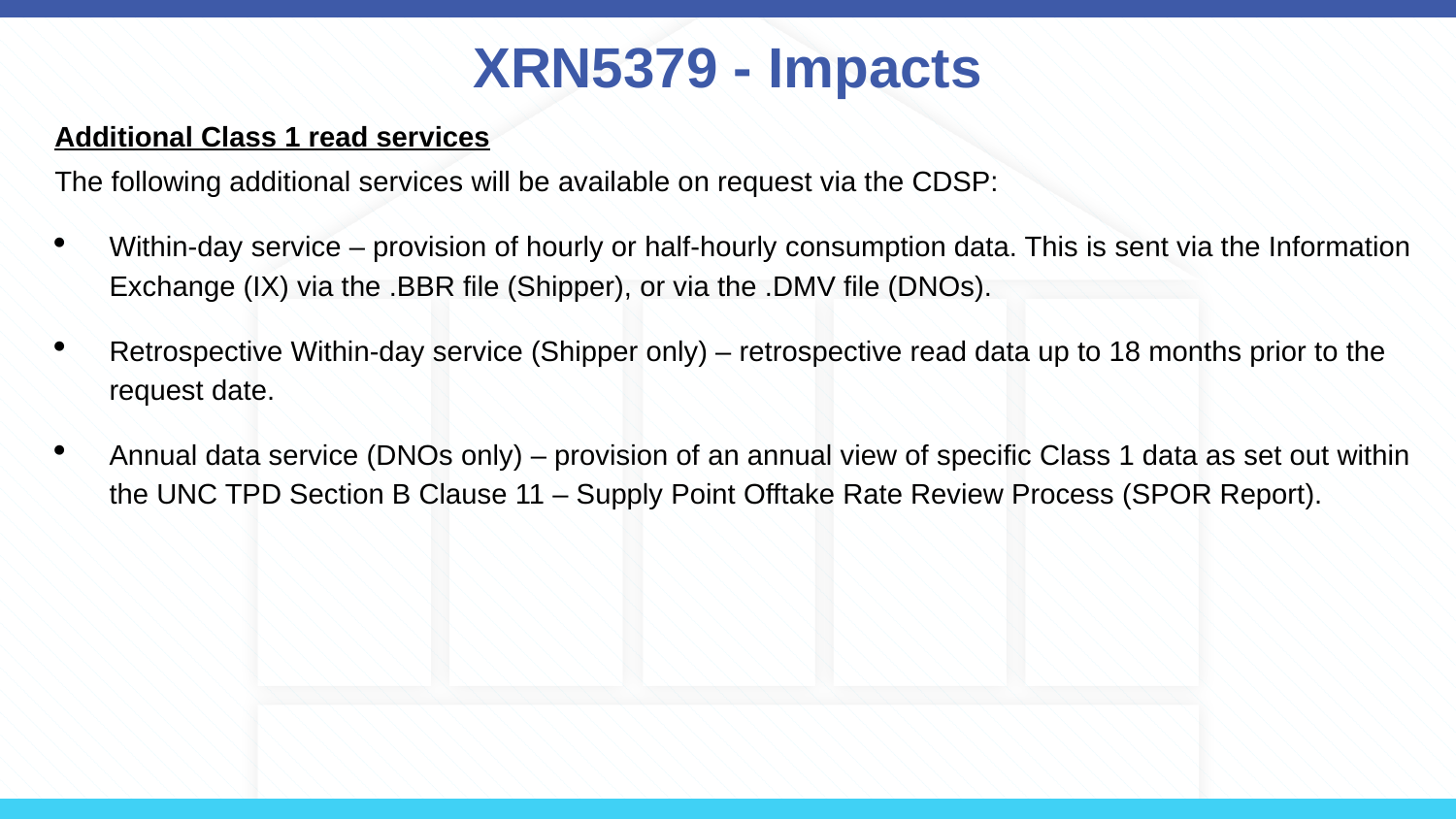

# XRN5379 - Impacts
Additional Class 1 read services
The following additional services will be available on request via the CDSP:
Within-day service – provision of hourly or half-hourly consumption data. This is sent via the Information Exchange (IX) via the .BBR file (Shipper), or via the .DMV file (DNOs).
Retrospective Within-day service (Shipper only) – retrospective read data up to 18 months prior to the request date.
Annual data service (DNOs only) – provision of an annual view of specific Class 1 data as set out within the UNC TPD Section B Clause 11 – Supply Point Offtake Rate Review Process (SPOR Report).